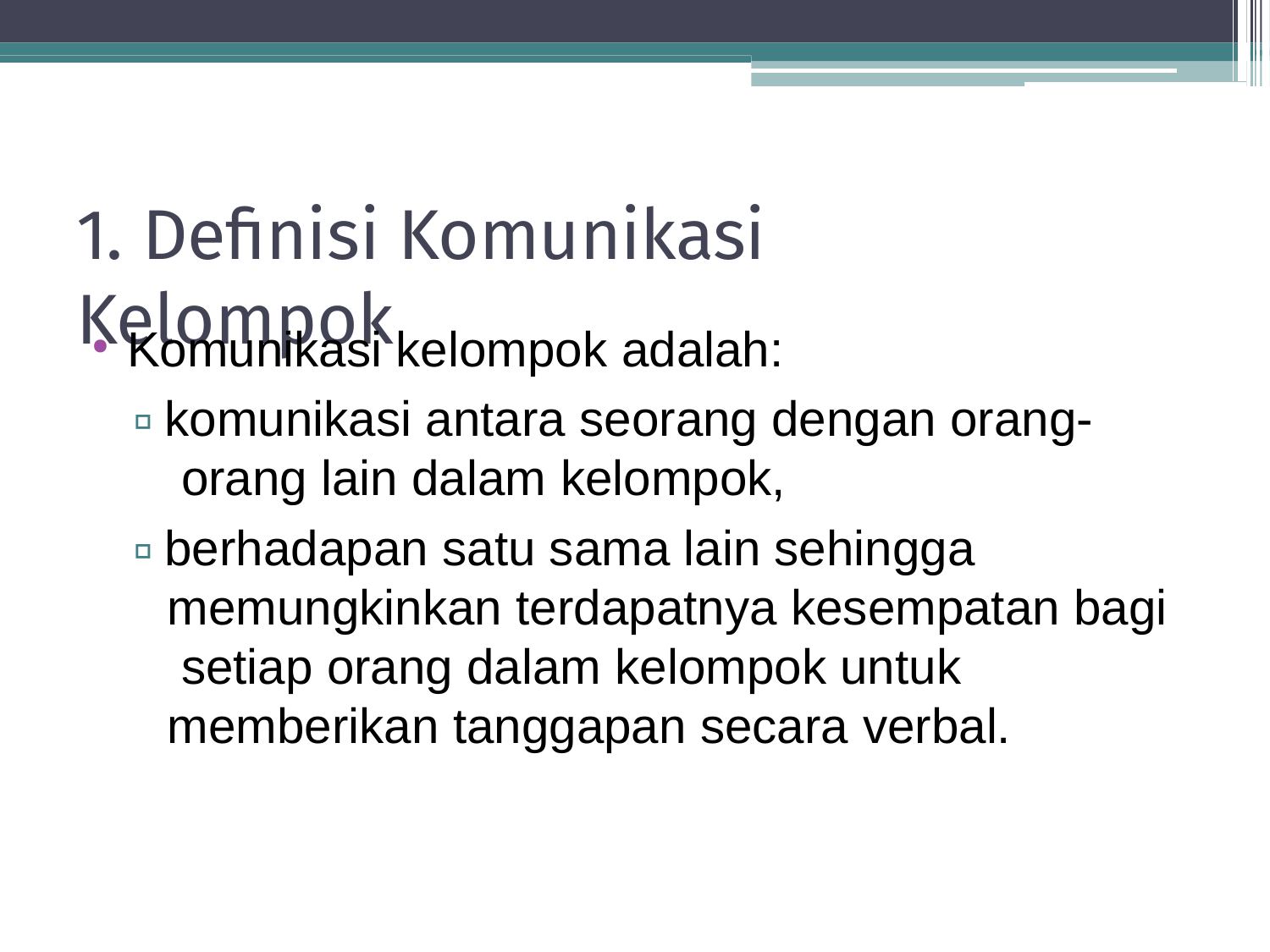

# 1. Definisi Komunikasi Kelompok
Komunikasi kelompok adalah:
▫ komunikasi antara seorang dengan orang-  orang lain dalam kelompok,
▫ berhadapan satu sama lain sehingga  memungkinkan terdapatnya kesempatan bagi  setiap orang dalam kelompok untuk  memberikan tanggapan secara verbal.